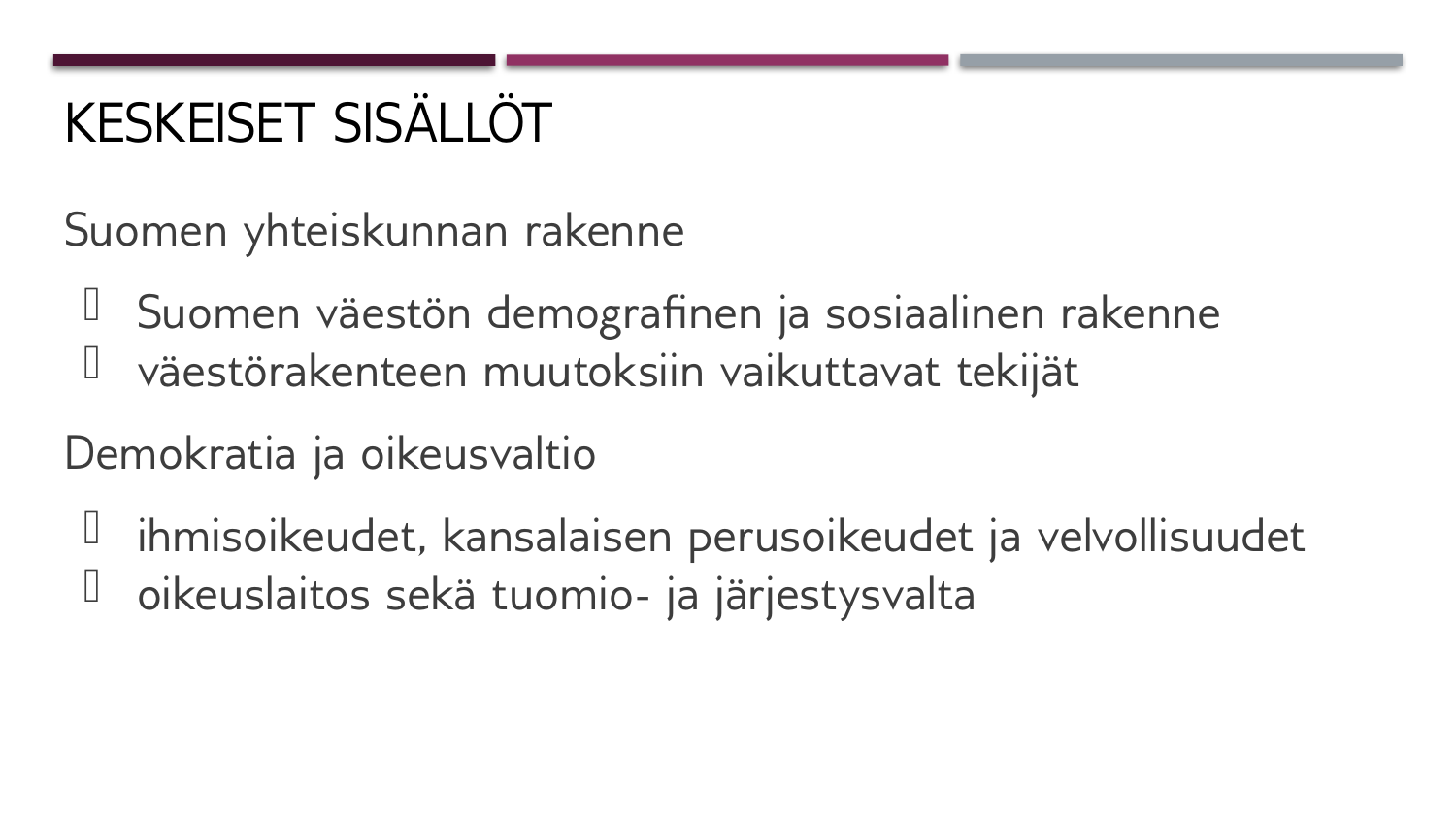

# Keskeiset sisällöt
Suomen yhteiskunnan rakenne
Suomen väestön demografinen ja sosiaalinen rakenne
väestörakenteen muutoksiin vaikuttavat tekijät
Demokratia ja oikeusvaltio
ihmisoikeudet, kansalaisen perusoikeudet ja velvollisuudet
oikeuslaitos sekä tuomio- ja järjestysvalta